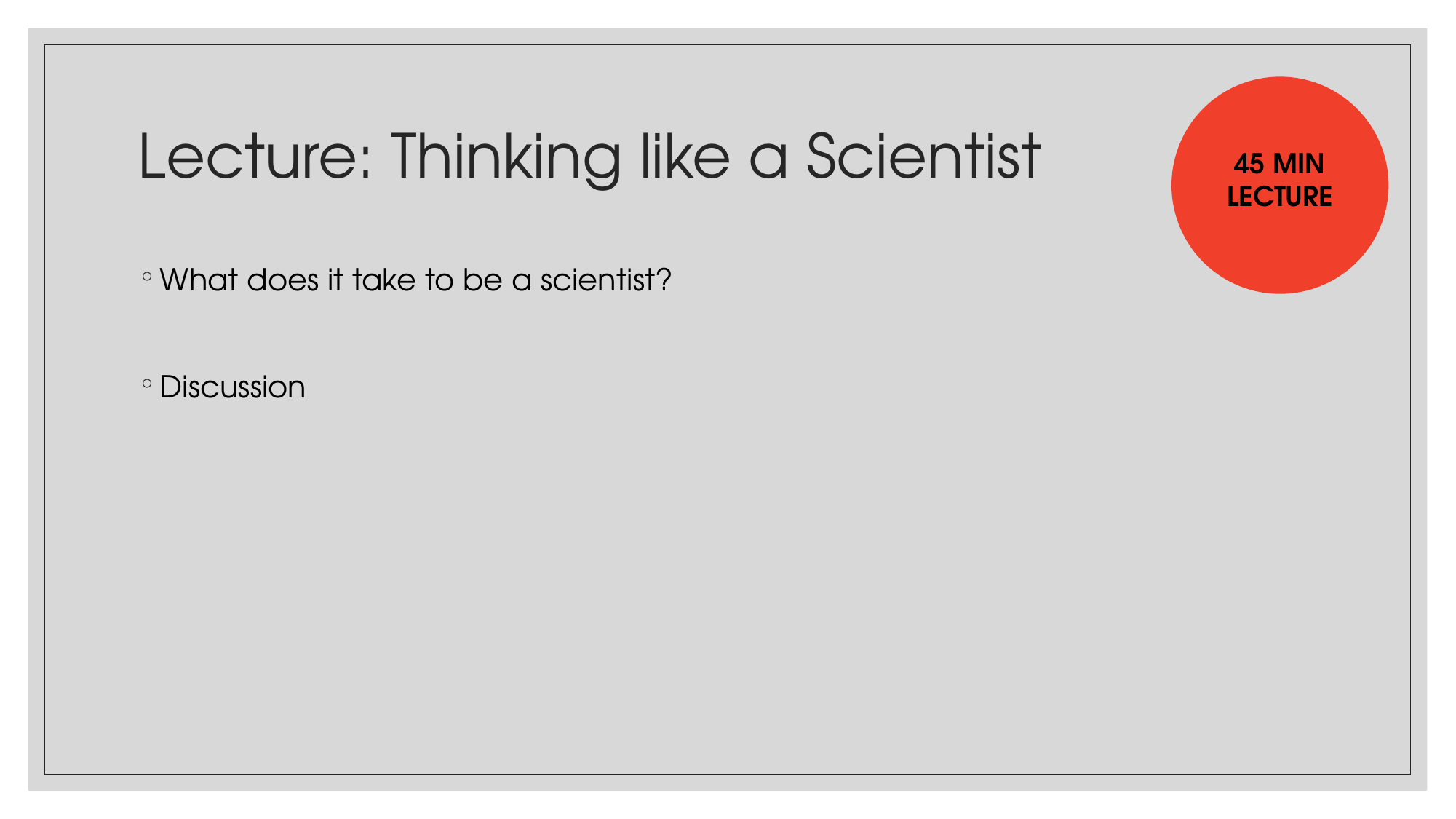

# Lecture: Thinking like a Scientist

45 MIN
LECTURE
What does it take to be a scientist?

Discussion